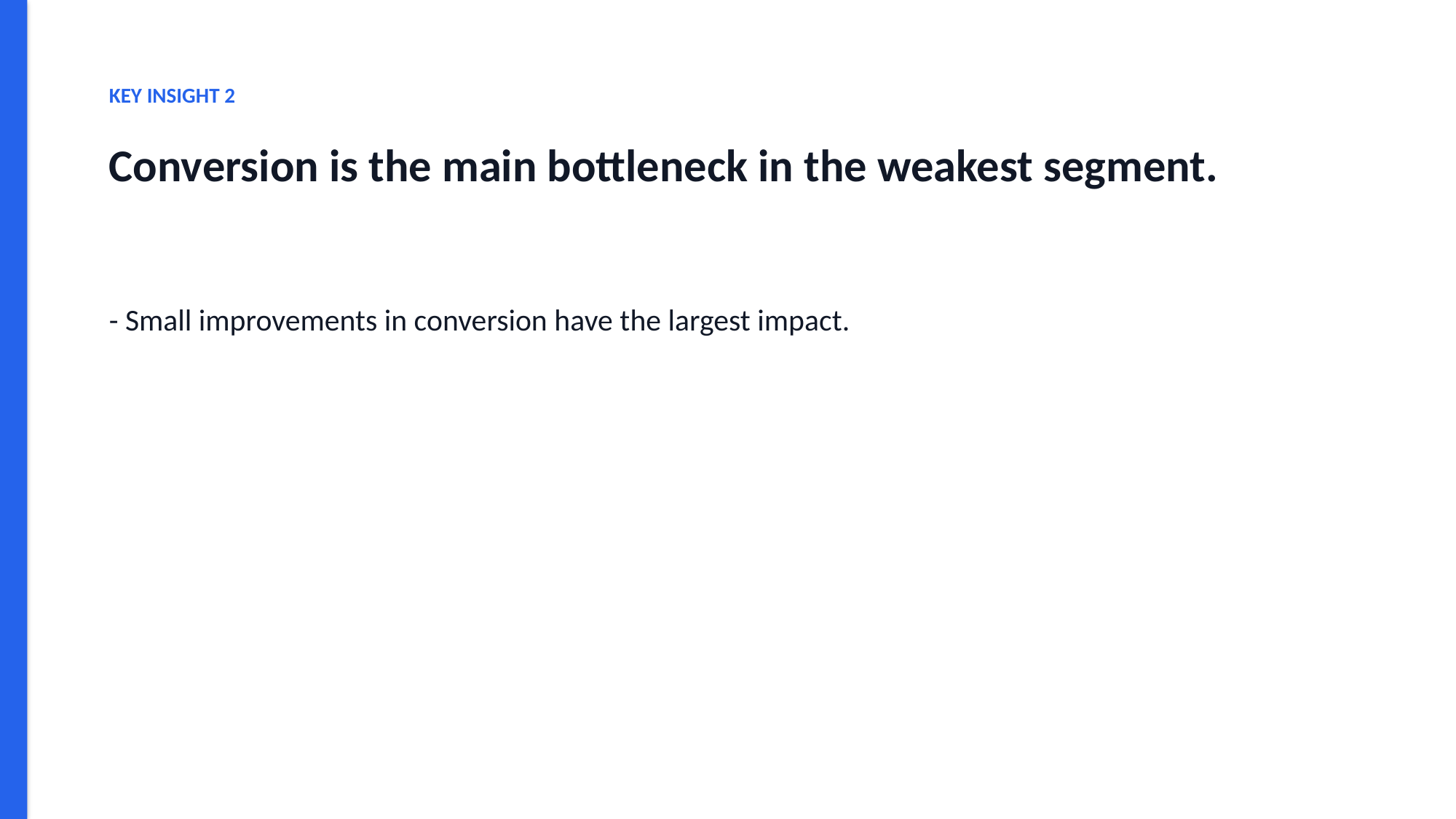

KEY INSIGHT 2
Conversion is the main bottleneck in the weakest segment.
- Small improvements in conversion have the largest impact.